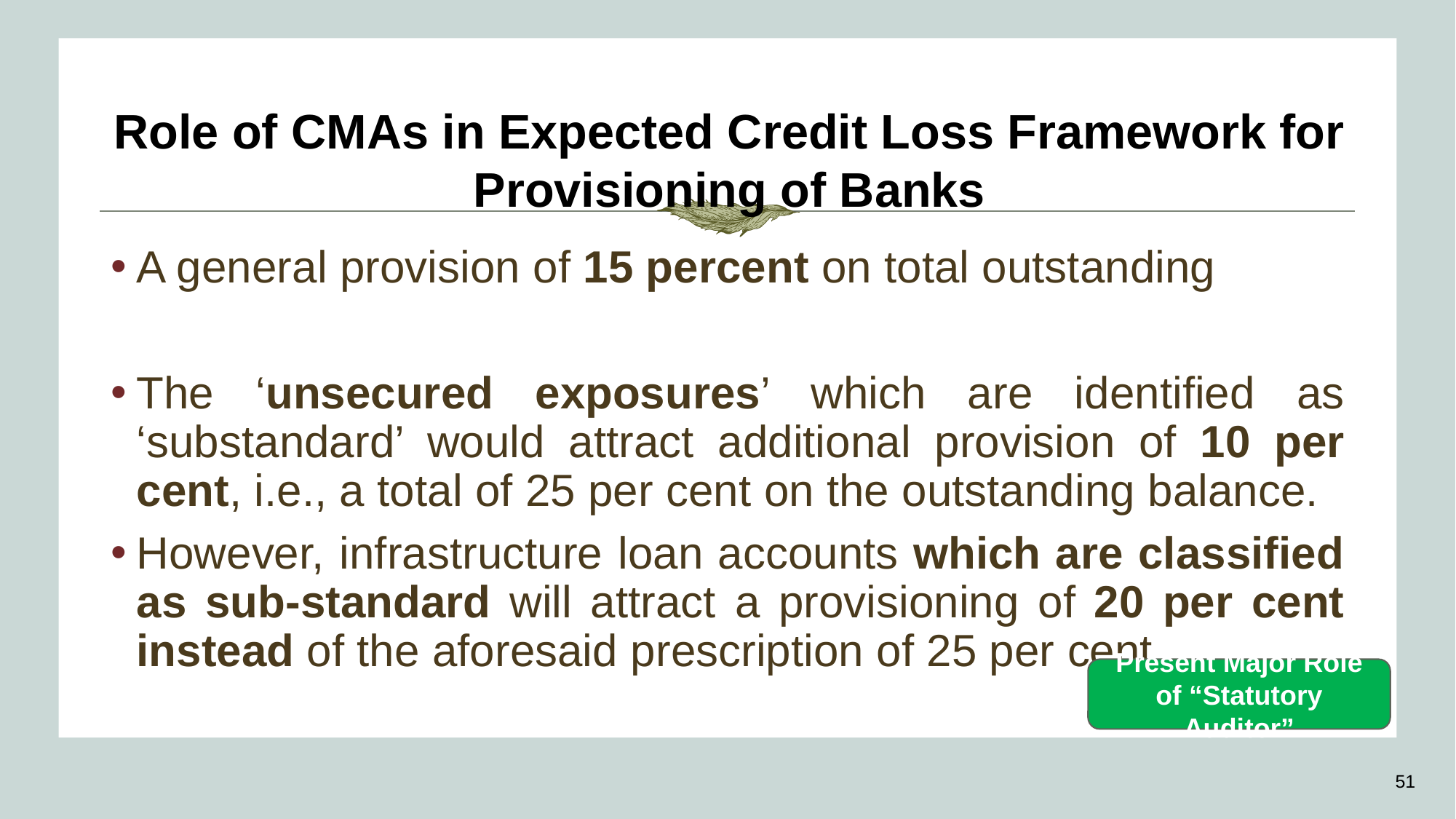

Role of CMAs in Expected Credit Loss Framework for Provisioning of Banks
A general provision of 15 percent on total outstanding

The ‘unsecured exposures’ which are identified as ‘substandard’ would attract additional provision of 10 per cent, i.e., a total of 25 per cent on the outstanding balance.
However, infrastructure loan accounts which are classified as sub-standard will attract a provisioning of 20 per cent instead of the aforesaid prescription of 25 per cent.
Present Major Role of “Statutory Auditor”
51